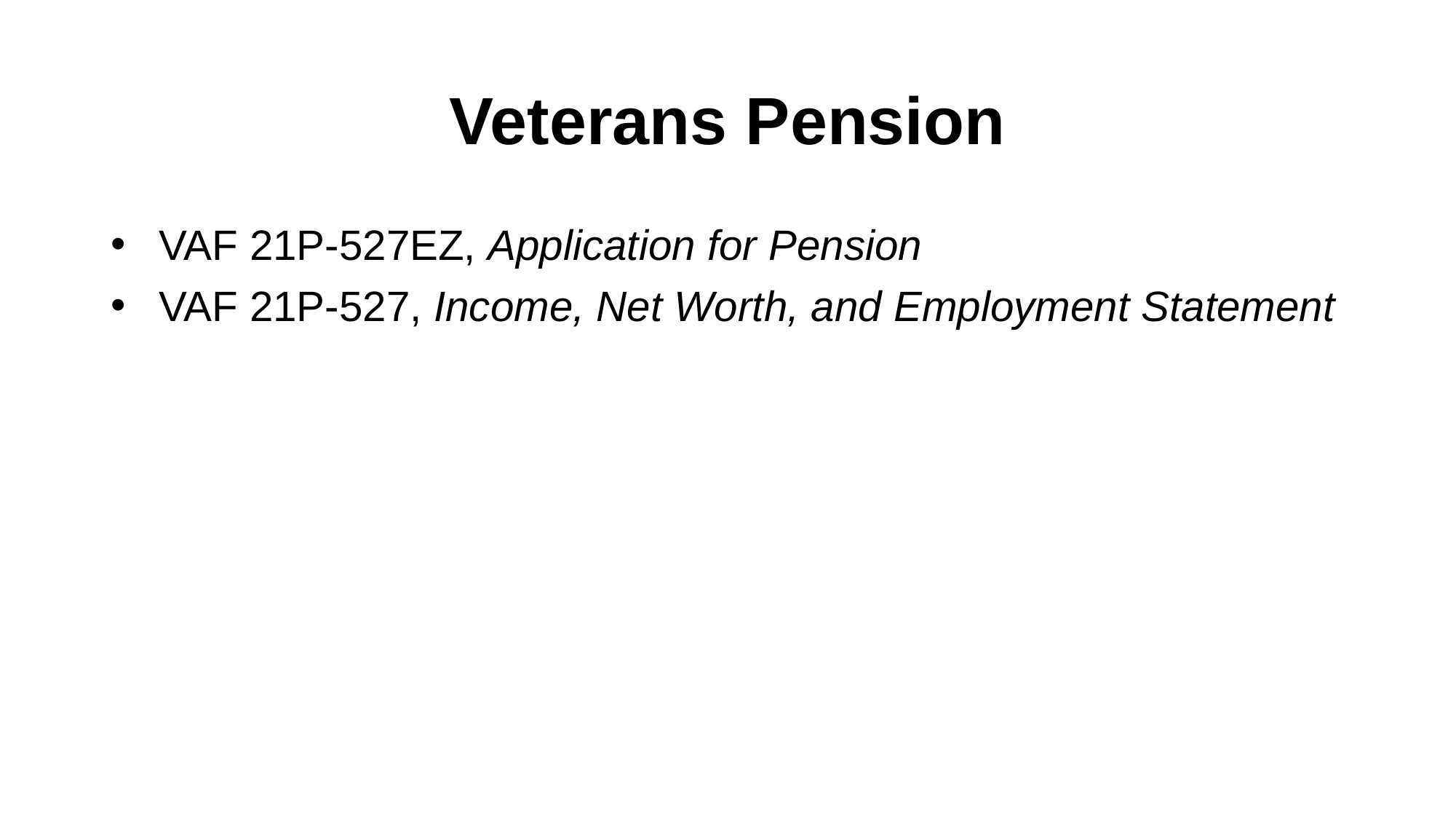

# Veterans Pension
VAF 21P-527EZ, Application for Pension
VAF 21P-527, Income, Net Worth, and Employment Statement